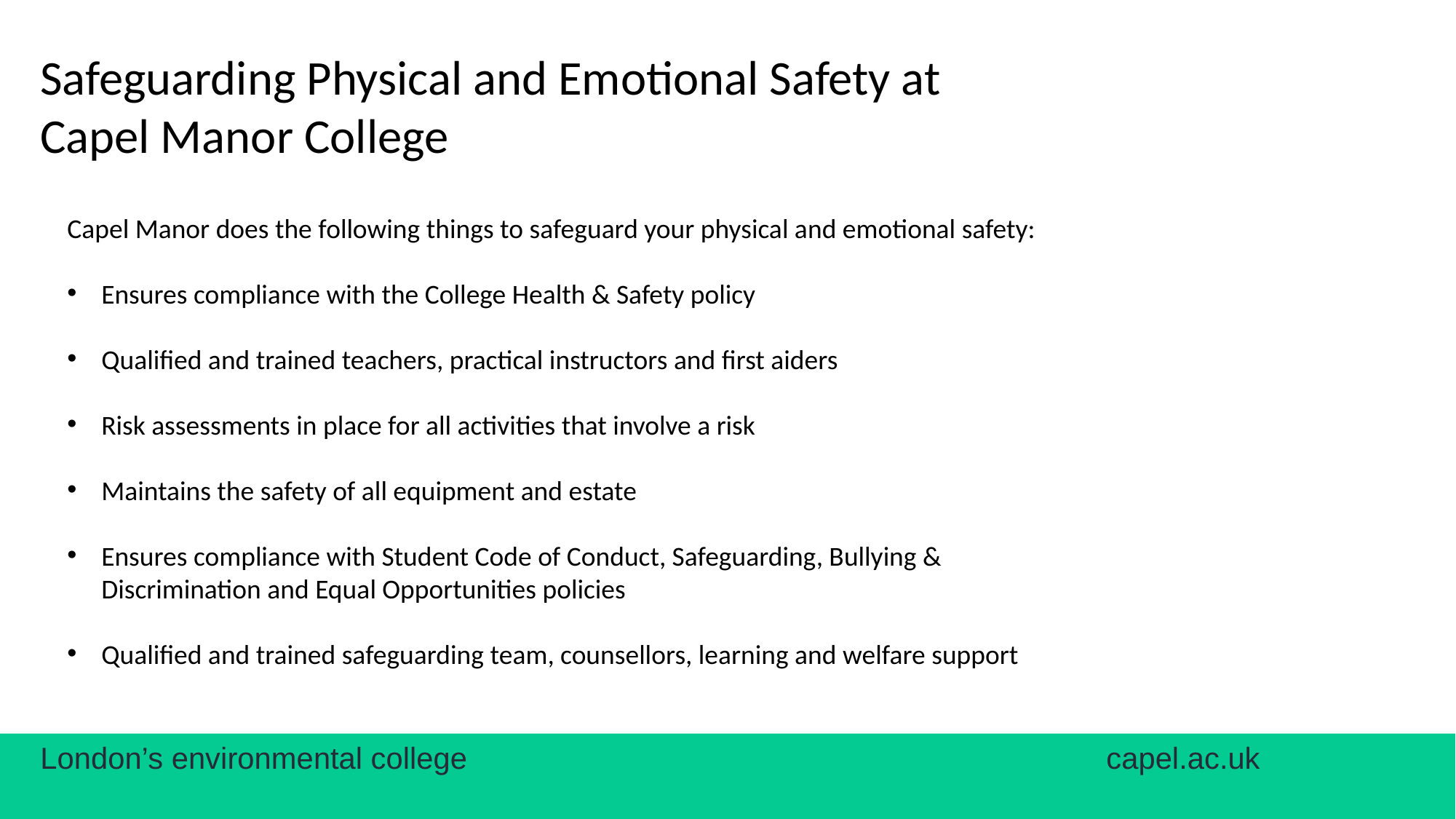

Safeguarding Physical and Emotional Safety at Capel Manor College
Capel Manor does the following things to safeguard your physical and emotional safety:

Ensures compliance with the College Health & Safety policy

Qualified and trained teachers, practical instructors and first aiders

Risk assessments in place for all activities that involve a risk

Maintains the safety of all equipment and estate

Ensures compliance with Student Code of Conduct, Safeguarding, Bullying & Discrimination and Equal Opportunities policies

Qualified and trained safeguarding team, counsellors, learning and welfare support

London’s environmental college						          capel.ac.uk